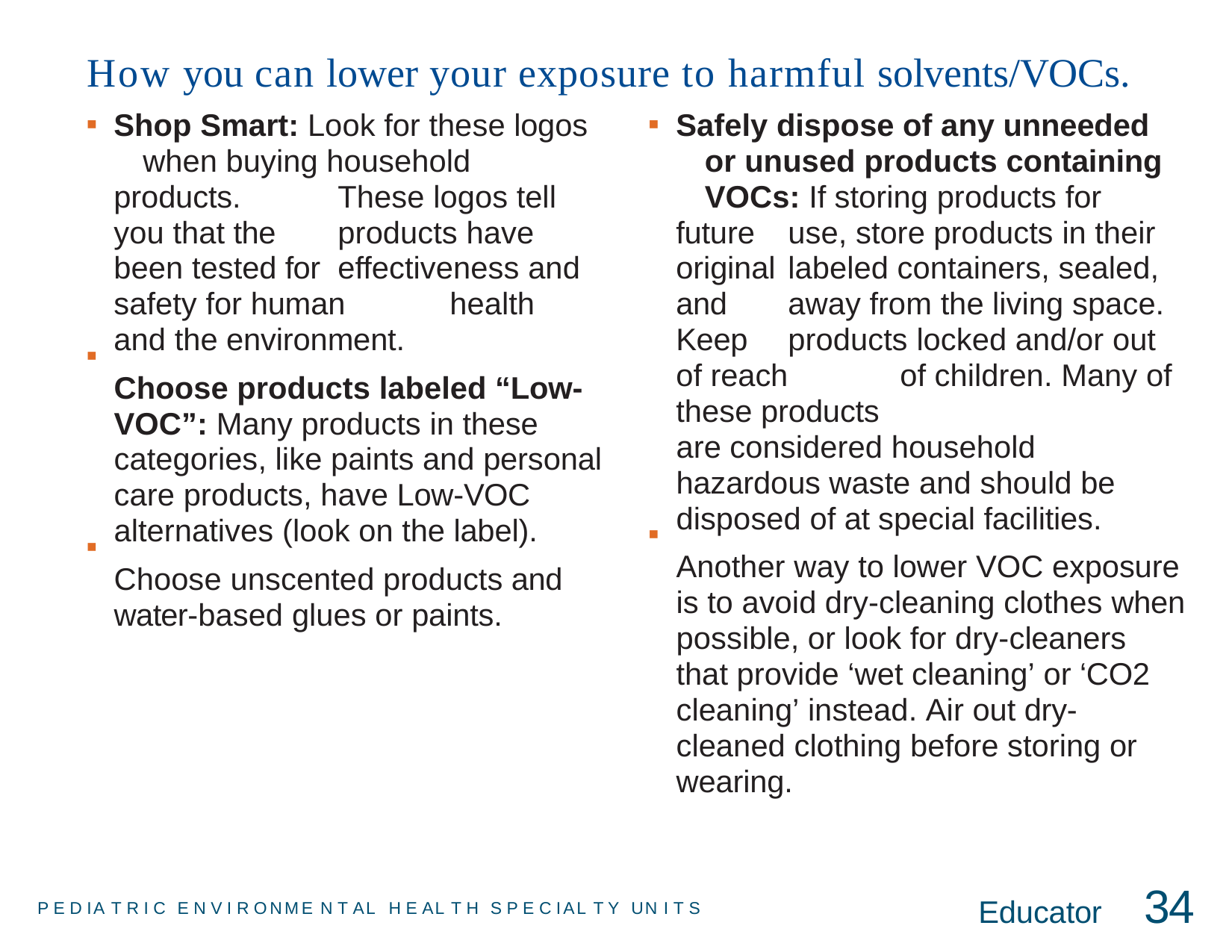

# How you can lower your exposure to harmful solvents/VOCs.
Shop Smart: Look for these logos 	when buying household products. 	These logos tell you that the 	products have been tested for 	effectiveness and safety for human 	health and the environment.
Choose products labeled “Low- VOC”: Many products in these categories, like paints and personal care products, have Low-VOC alternatives (look on the label).
Choose unscented products and water-based glues or paints.
Safely dispose of any unneeded 	or unused products containing 	VOCs: If storing products for future 	use, store products in their original 	labeled containers, sealed, and 	away from the living space. Keep 	products locked and/or out of reach 	of children. Many of these products
are considered household hazardous waste and should be disposed of at special facilities.
Another way to lower VOC exposure is to avoid dry-cleaning clothes when possible, or look for dry-cleaners that provide ‘wet cleaning’ or ‘CO2 cleaning’ instead. Air out dry- cleaned clothing before storing or wearing.
■
■
■
Educator	34
P E D IA T R I C E N V I R ONME N T AL H E AL T H S P E C IAL T Y UN I T S